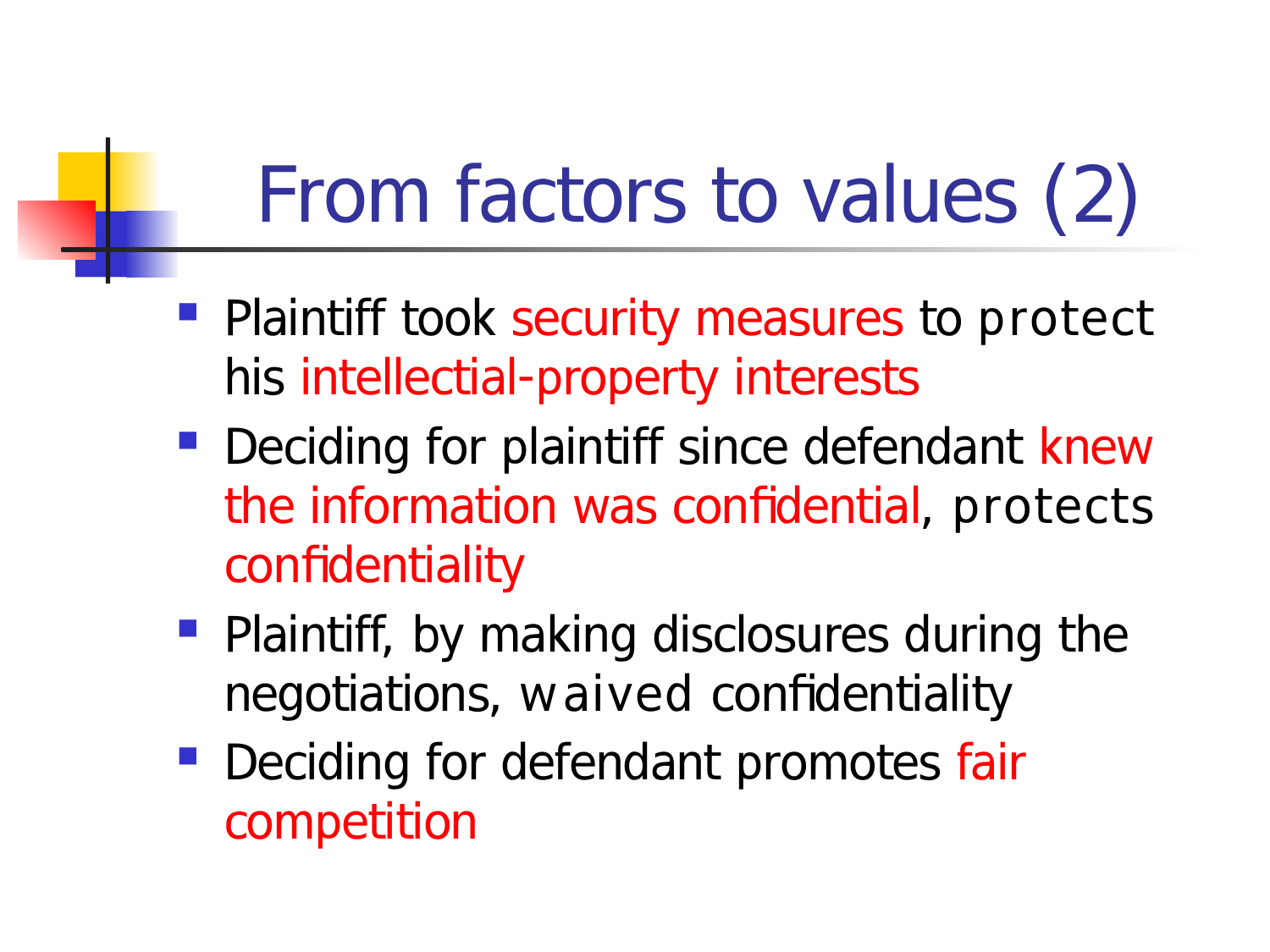

# From factors to values (2)
Plaintiff took security measures to protect his intellectial-property interests
Deciding for plaintiff since defendant knew the information was confidential, protects confidentiality
Plaintiff, by making disclosures during the negotiations, waived confidentiality
Deciding for defendant promotes fair competition